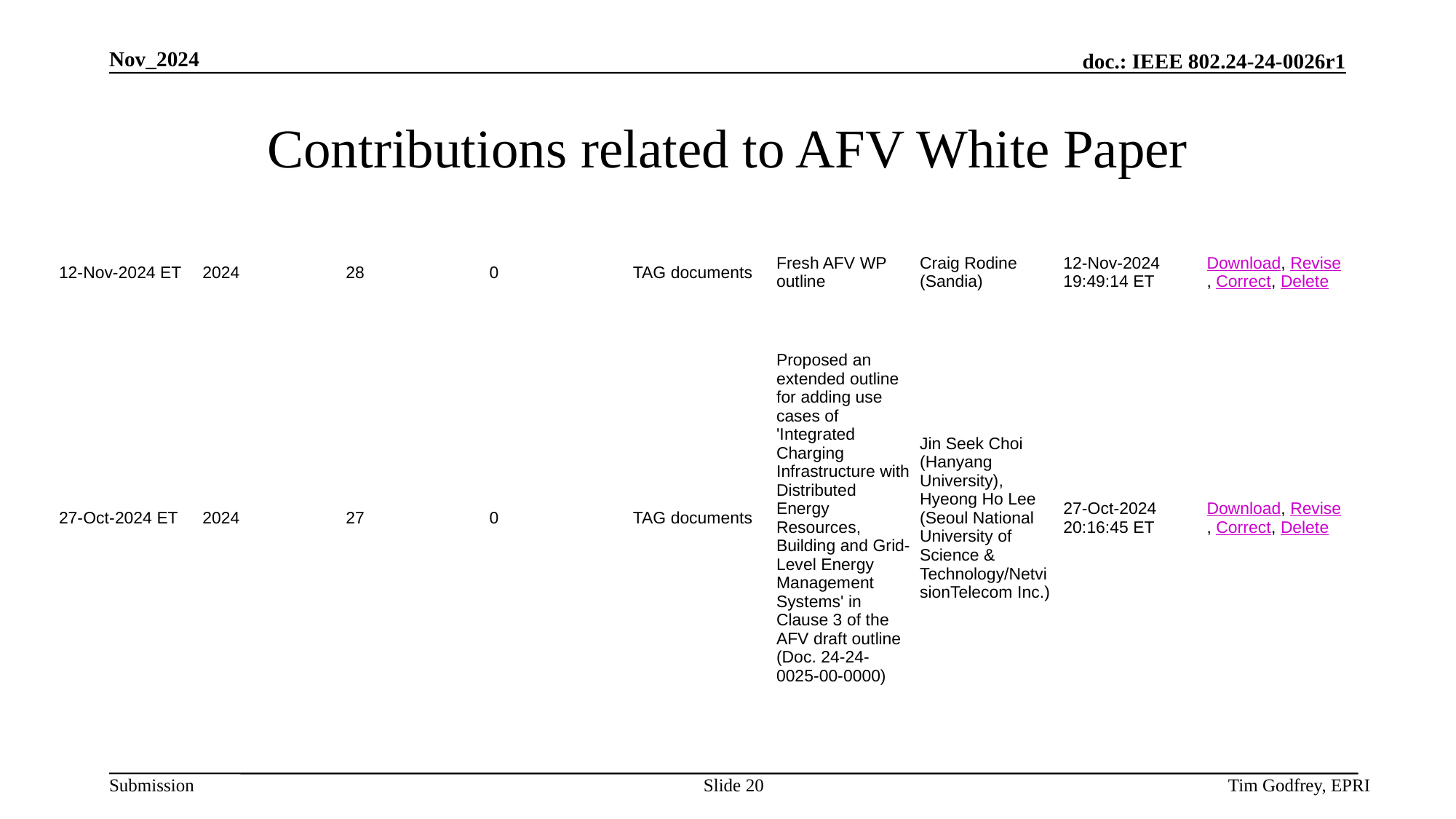

# Contributions related to AFV White Paper
| 12-Nov-2024 ET | 2024 | 28 | 0 | TAG documents | Fresh AFV WP outline | Craig Rodine (Sandia) | 12-Nov-2024 19:49:14 ET | Download, Revise, Correct, Delete |
| --- | --- | --- | --- | --- | --- | --- | --- | --- |
| 27-Oct-2024 ET | 2024 | 27 | 0 | TAG documents | Proposed an extended outline for adding use cases of 'Integrated Charging Infrastructure with Distributed Energy Resources, Building and Grid-Level Energy Management Systems' in Clause 3 of the AFV draft outline (Doc. 24-24-0025-00-0000) | Jin Seek Choi (Hanyang University), Hyeong Ho Lee (Seoul National University of Science & Technology/NetvisionTelecom Inc.) | 27-Oct-2024 20:16:45 ET | Download, Revise, Correct, Delete |
Slide 20
Tim Godfrey, EPRI